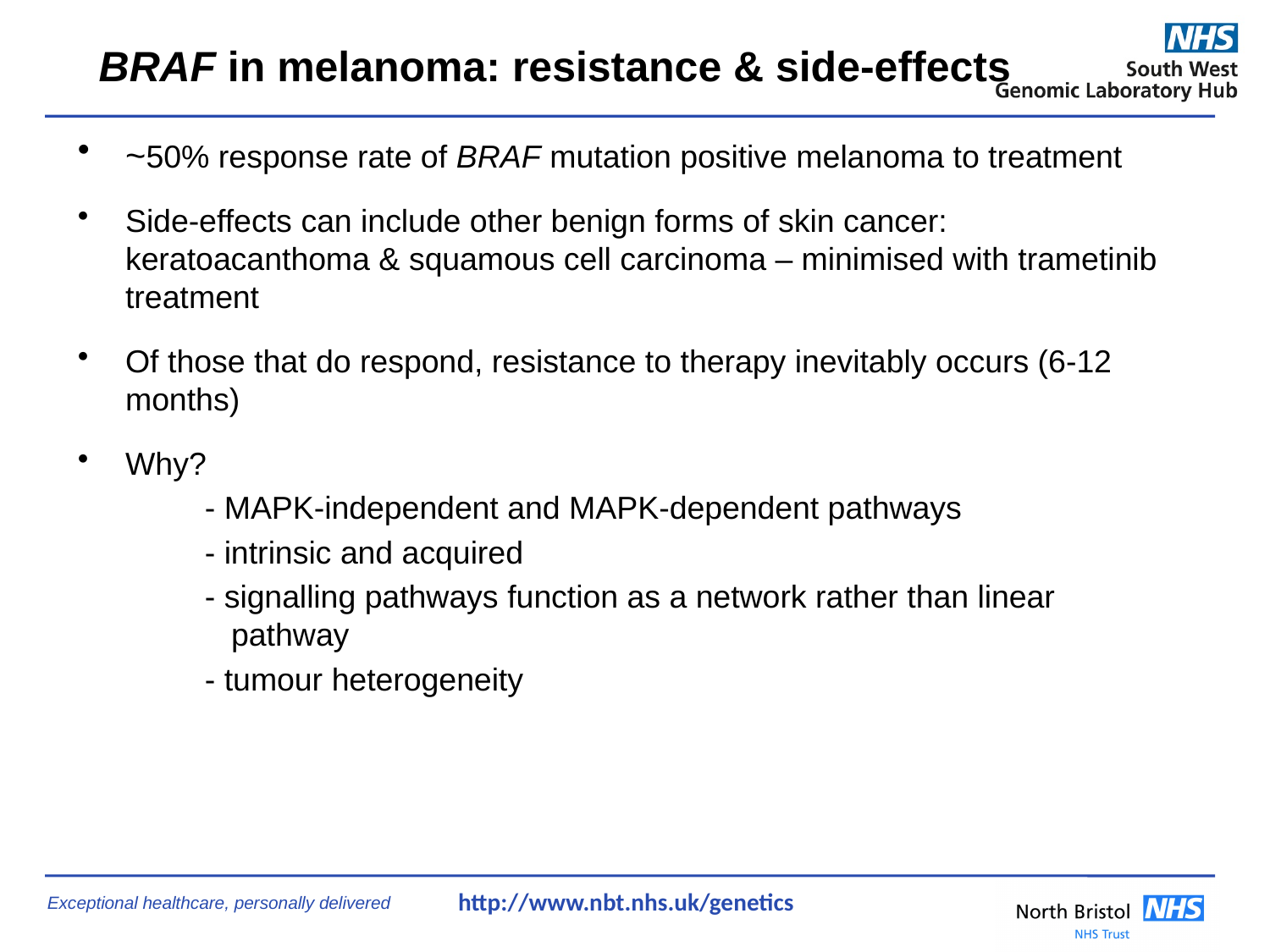

# BRAF in melanoma: resistance & side-effects
~50% response rate of BRAF mutation positive melanoma to treatment

Side-effects can include other benign forms of skin cancer: keratoacanthoma & squamous cell carcinoma – minimised with trametinib treatment

Of those that do respond, resistance to therapy inevitably occurs (6-12 months)

Why?
	- MAPK-independent and MAPK-dependent pathways
	- intrinsic and acquired
	- signalling pathways function as a network rather than linear 	  	   pathway
	- tumour heterogeneity

http://www.nbt.nhs.uk/genetics